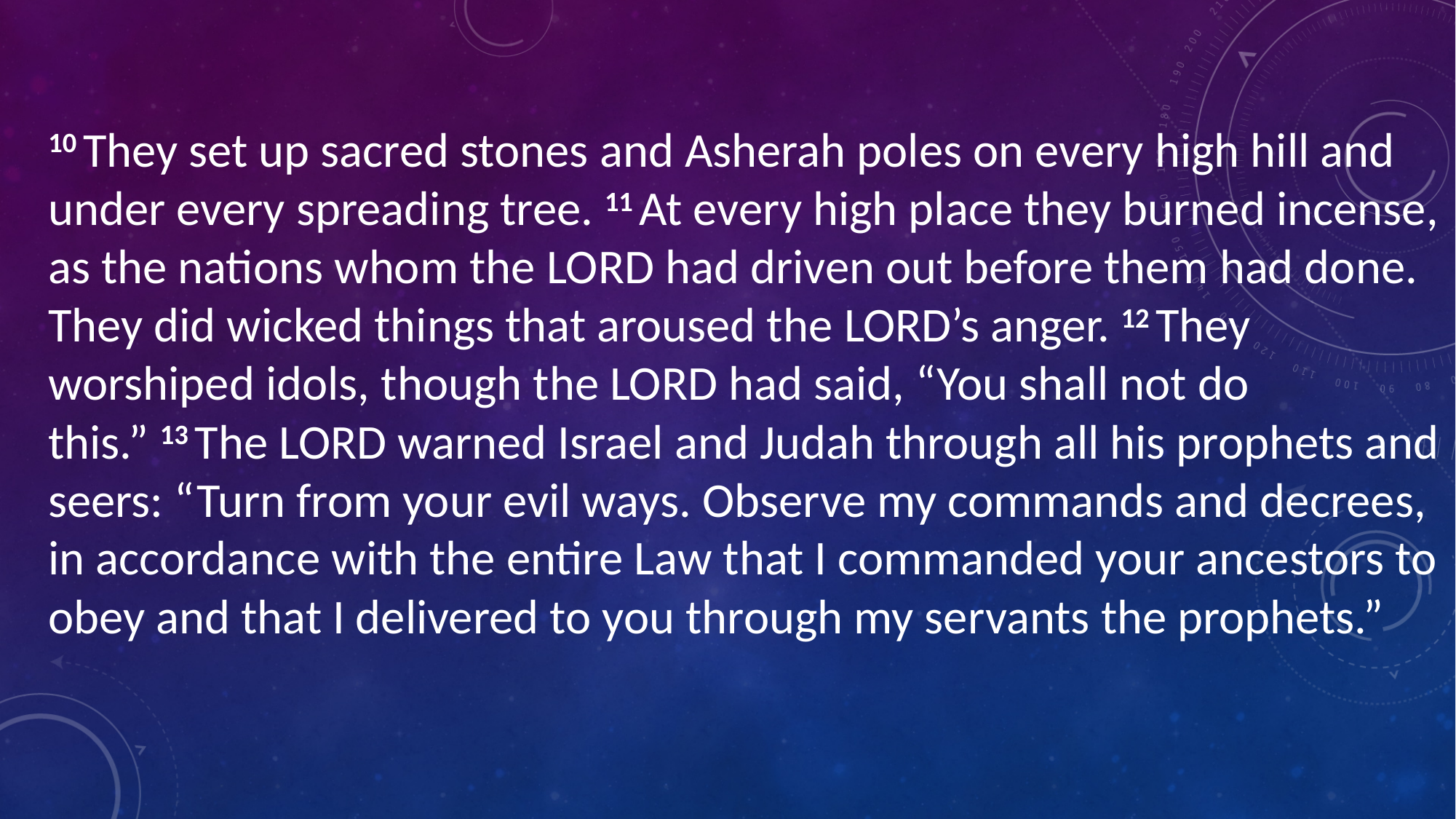

10 They set up sacred stones and Asherah poles on every high hill and under every spreading tree. 11 At every high place they burned incense, as the nations whom the Lord had driven out before them had done. They did wicked things that aroused the Lord’s anger. 12 They worshiped idols, though the Lord had said, “You shall not do this.” 13 The Lord warned Israel and Judah through all his prophets and seers: “Turn from your evil ways. Observe my commands and decrees, in accordance with the entire Law that I commanded your ancestors to obey and that I delivered to you through my servants the prophets.”